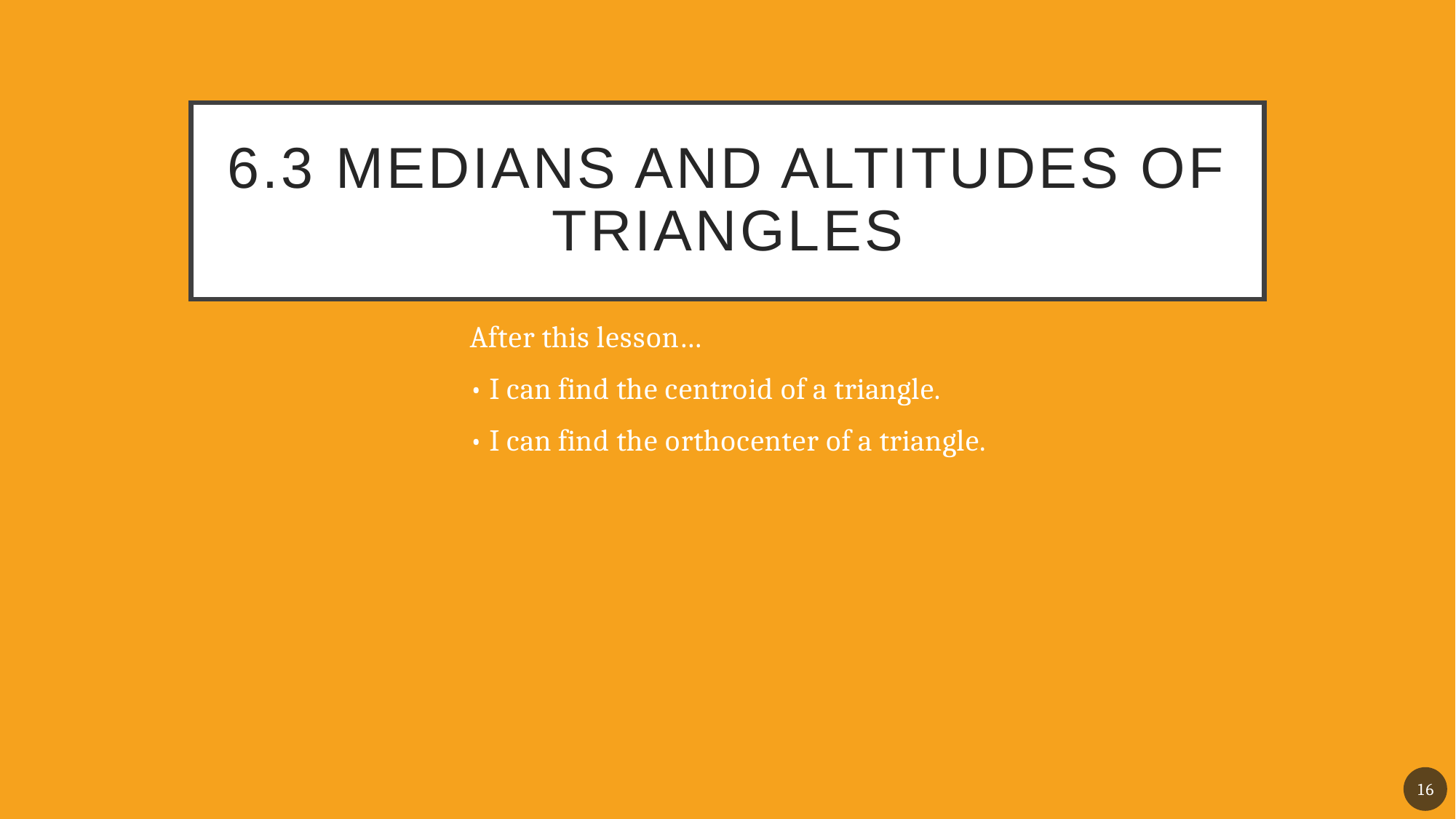

# 6.3 Medians and Altitudes of Triangles
After this lesson…
• I can find the centroid of a triangle.
• I can find the orthocenter of a triangle.
16